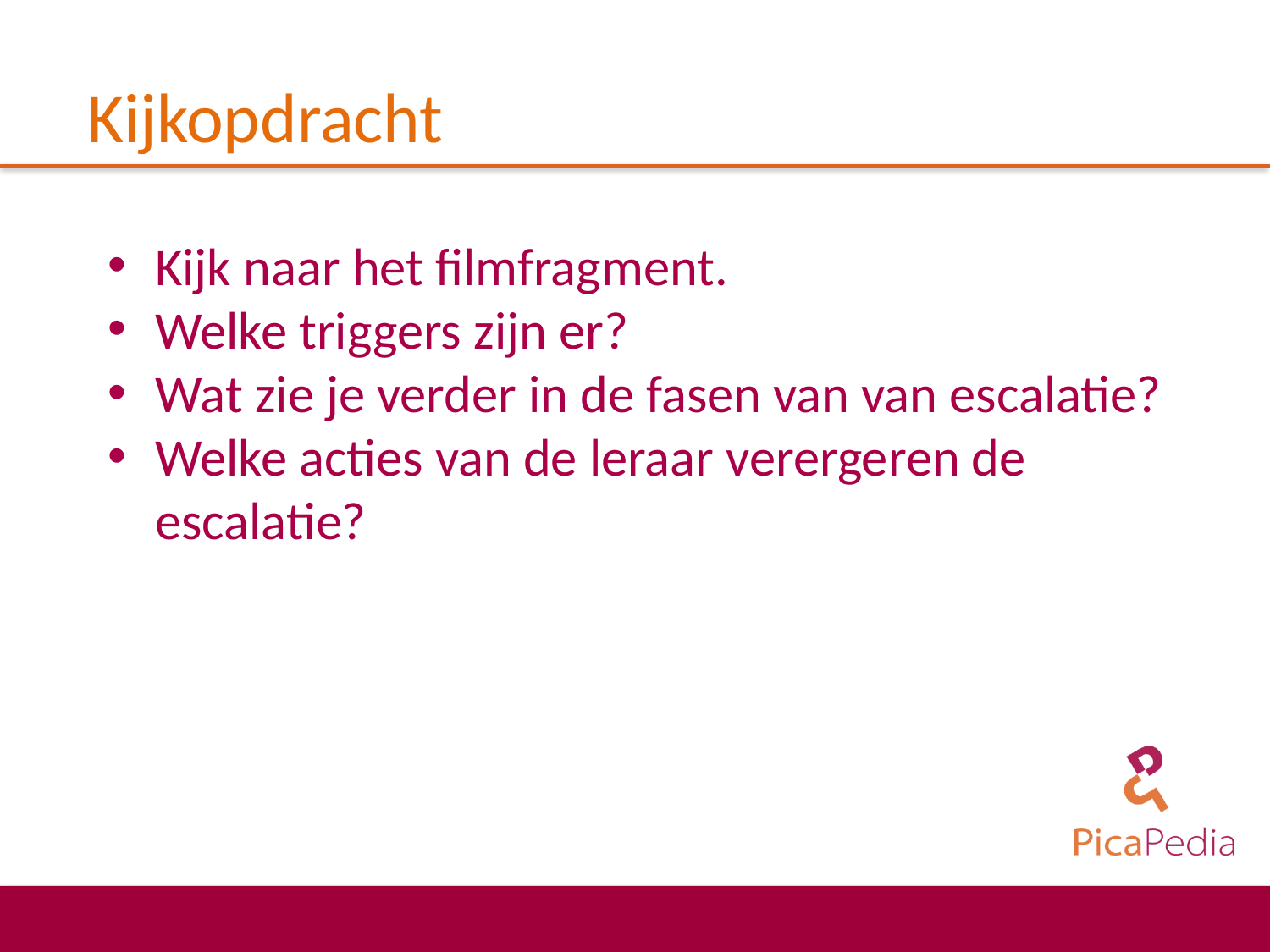

Kijkopdracht
Kijk naar het filmfragment.
Welke triggers zijn er?
Wat zie je verder in de fasen van van escalatie?
Welke acties van de leraar verergeren de escalatie?